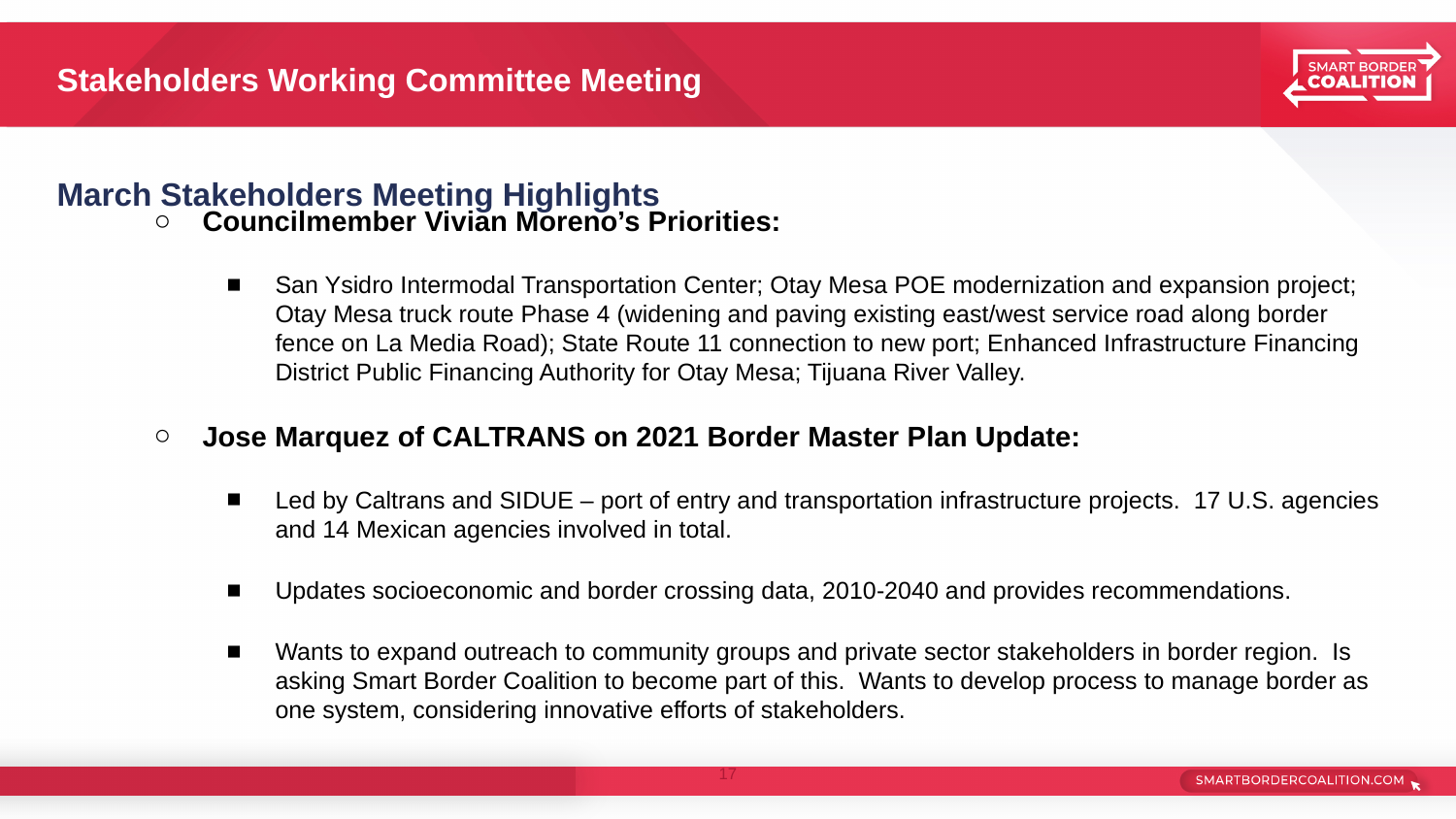

# Stakeholders Working Committee Meeting
March Stakeholders Meeting Highlights

Councilmember Vivian Moreno’s Priorities:
San Ysidro Intermodal Transportation Center; Otay Mesa POE modernization and expansion project; Otay Mesa truck route Phase 4 (widening and paving existing east/west service road along border fence on La Media Road); State Route 11 connection to new port; Enhanced Infrastructure Financing District Public Financing Authority for Otay Mesa; Tijuana River Valley.
Jose Marquez of CALTRANS on 2021 Border Master Plan Update:
Led by Caltrans and SIDUE – port of entry and transportation infrastructure projects.  17 U.S. agencies and 14 Mexican agencies involved in total.
Updates socioeconomic and border crossing data, 2010-2040 and provides recommendations.
Wants to expand outreach to community groups and private sector stakeholders in border region.  Is asking Smart Border Coalition to become part of this.  Wants to develop process to manage border as one system, considering innovative efforts of stakeholders.